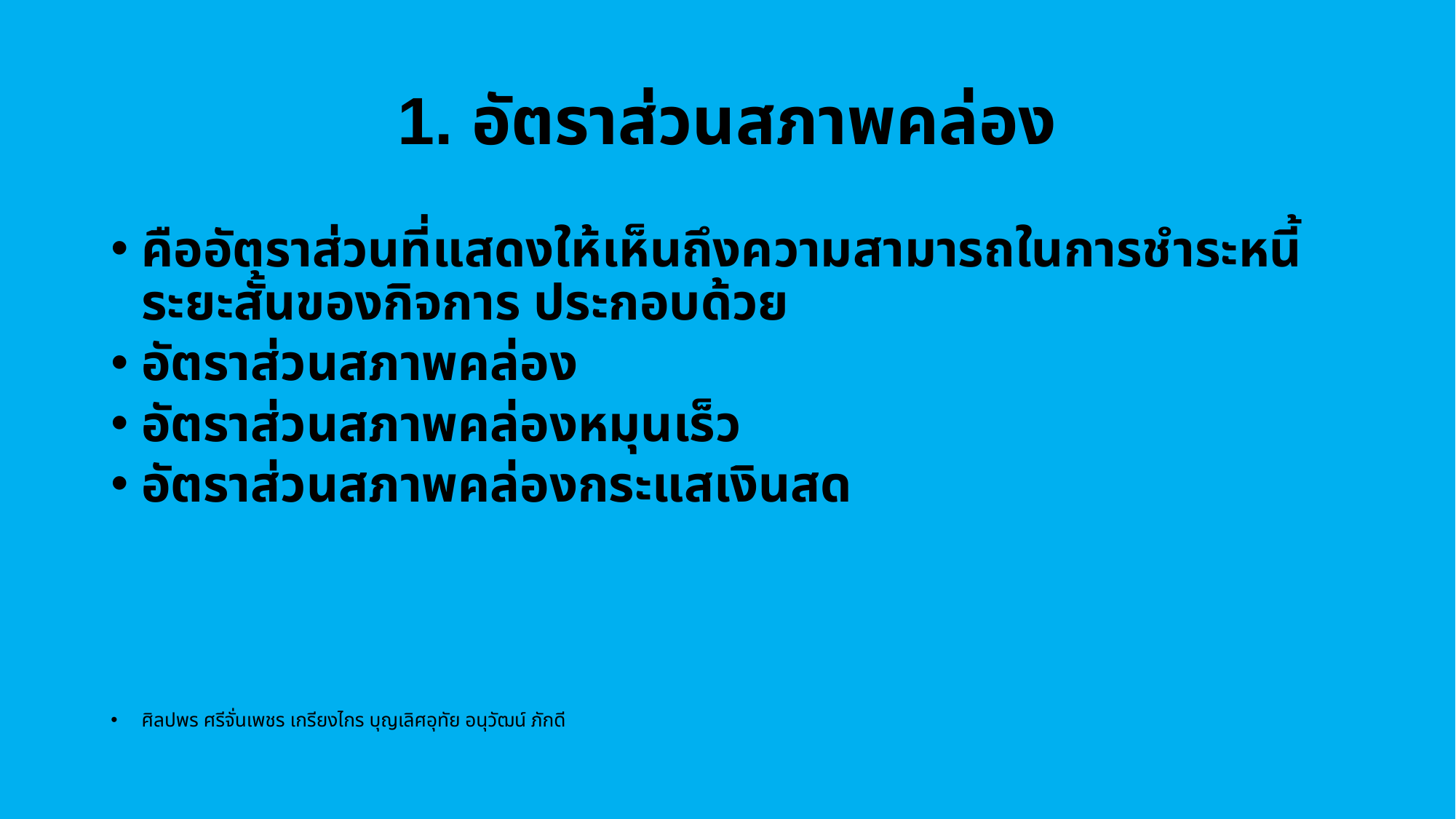

# 1. อัตราส่วนสภาพคล่อง
คืออัตราส่วนที่แสดงให้เห็นถึงความสามารถในการชำระหนี้ระยะสั้นของกิจการ ประกอบด้วย
อัตราส่วนสภาพคล่อง
อัตราส่วนสภาพคล่องหมุนเร็ว
อัตราส่วนสภาพคล่องกระแสเงินสด

ศิลปพร ศรีจั่นเพชร เกรียงไกร บุญเลิศอุทัย อนุวัฒน์ ภักดี